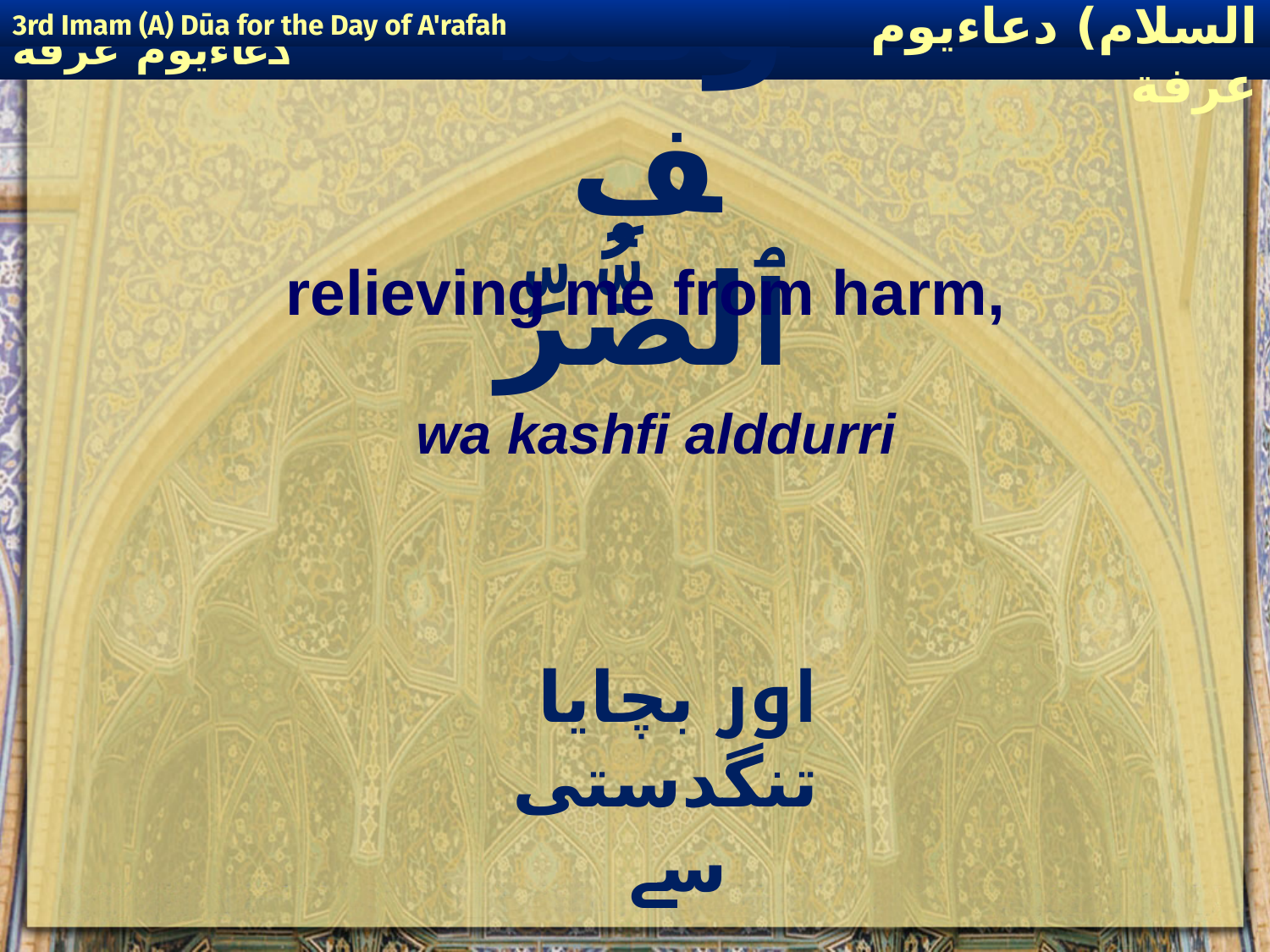

3rd Imam (A) Dūa for the Day of A'rafah
إمام حسين(عليه السلام) دعاءيوم عرفة
# وَكَشْفِ ٱلضُّرِّ
relieving me from harm,
wa kashfi alddurri
اور بچایا  تنگدستی سے